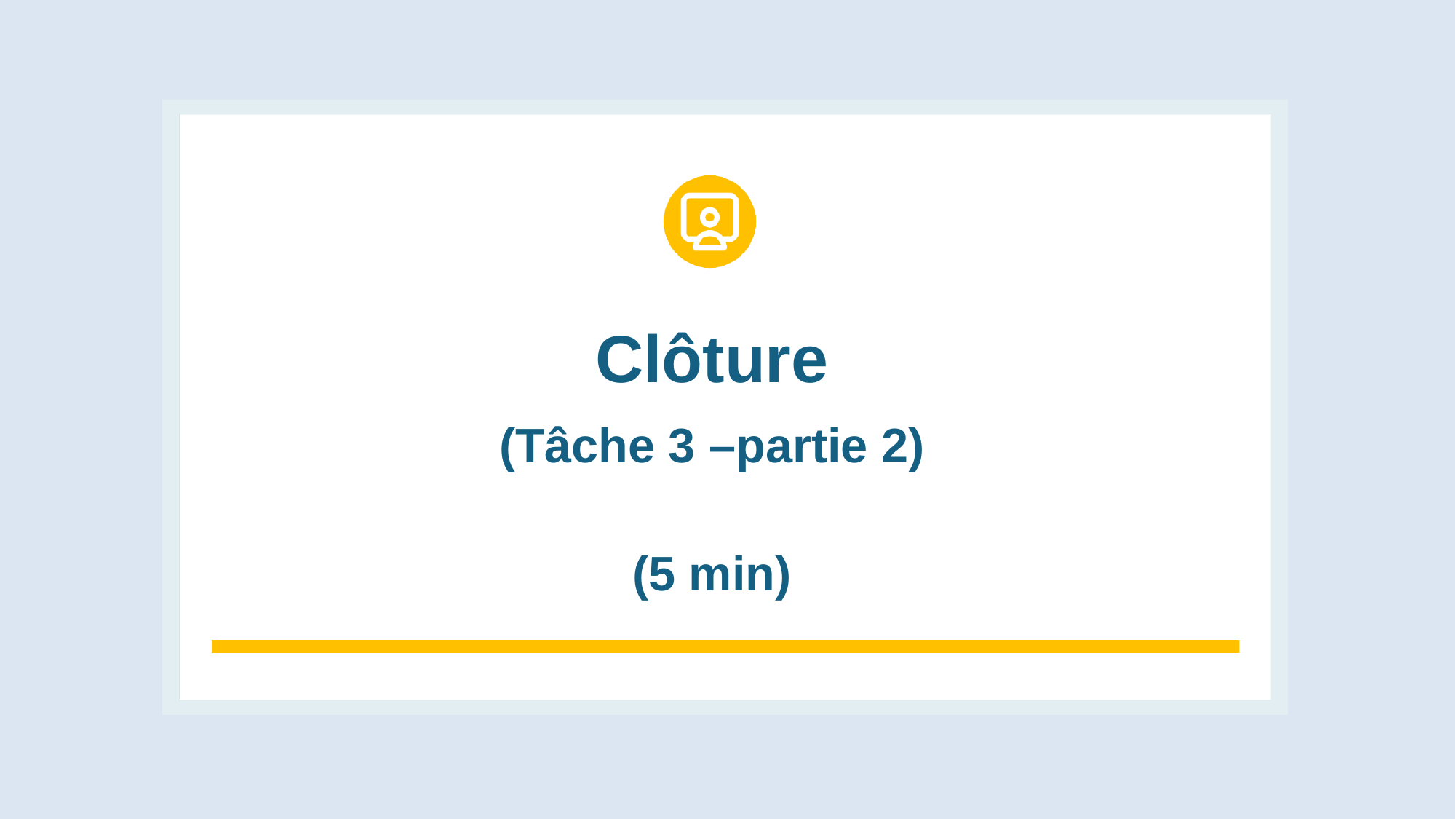

Clôture
(Tâche 3 –partie 2)

(5 min)